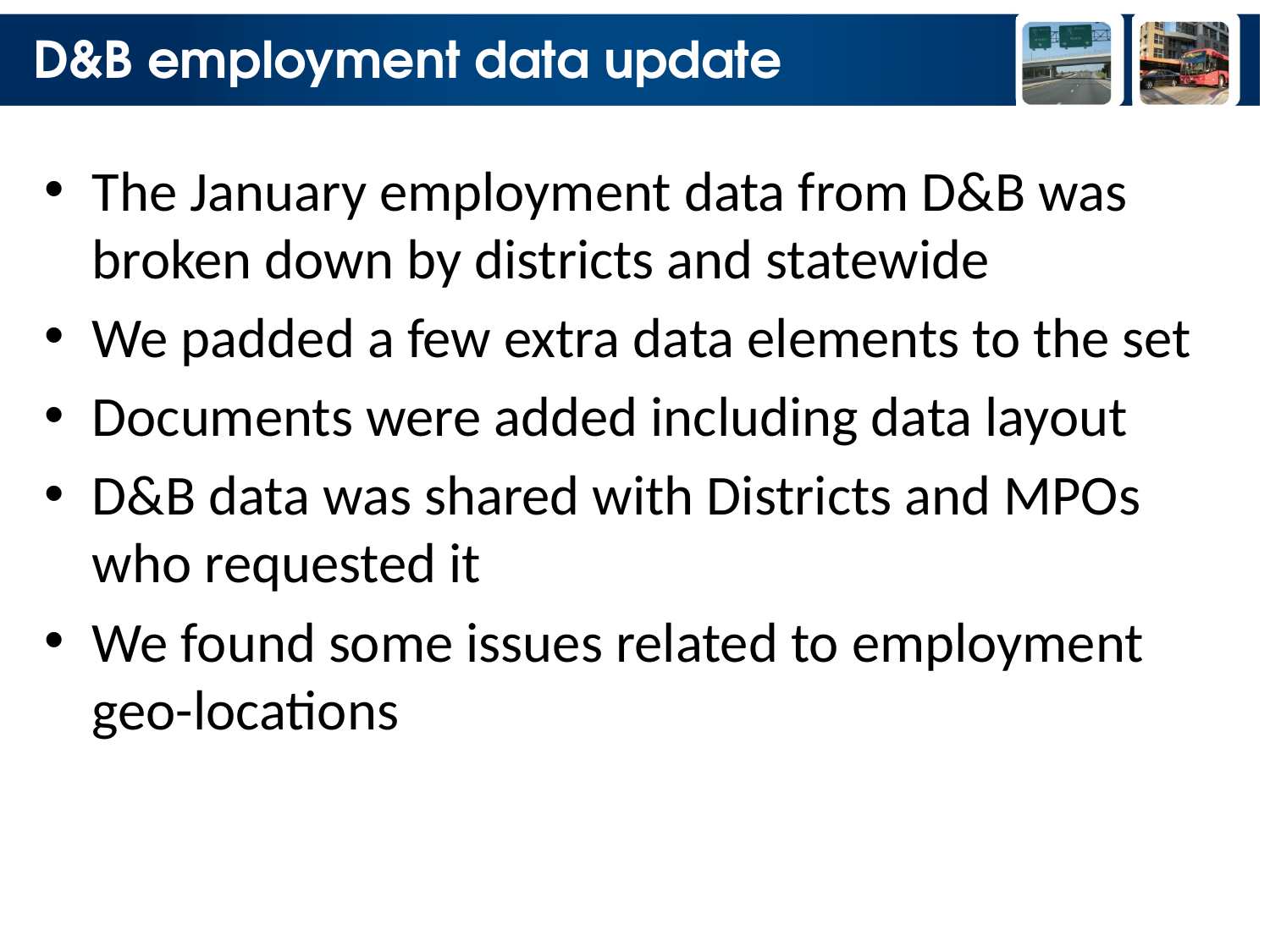

# D&B employment data update
The January employment data from D&B was broken down by districts and statewide
We padded a few extra data elements to the set
Documents were added including data layout
D&B data was shared with Districts and MPOs who requested it
We found some issues related to employment geo-locations